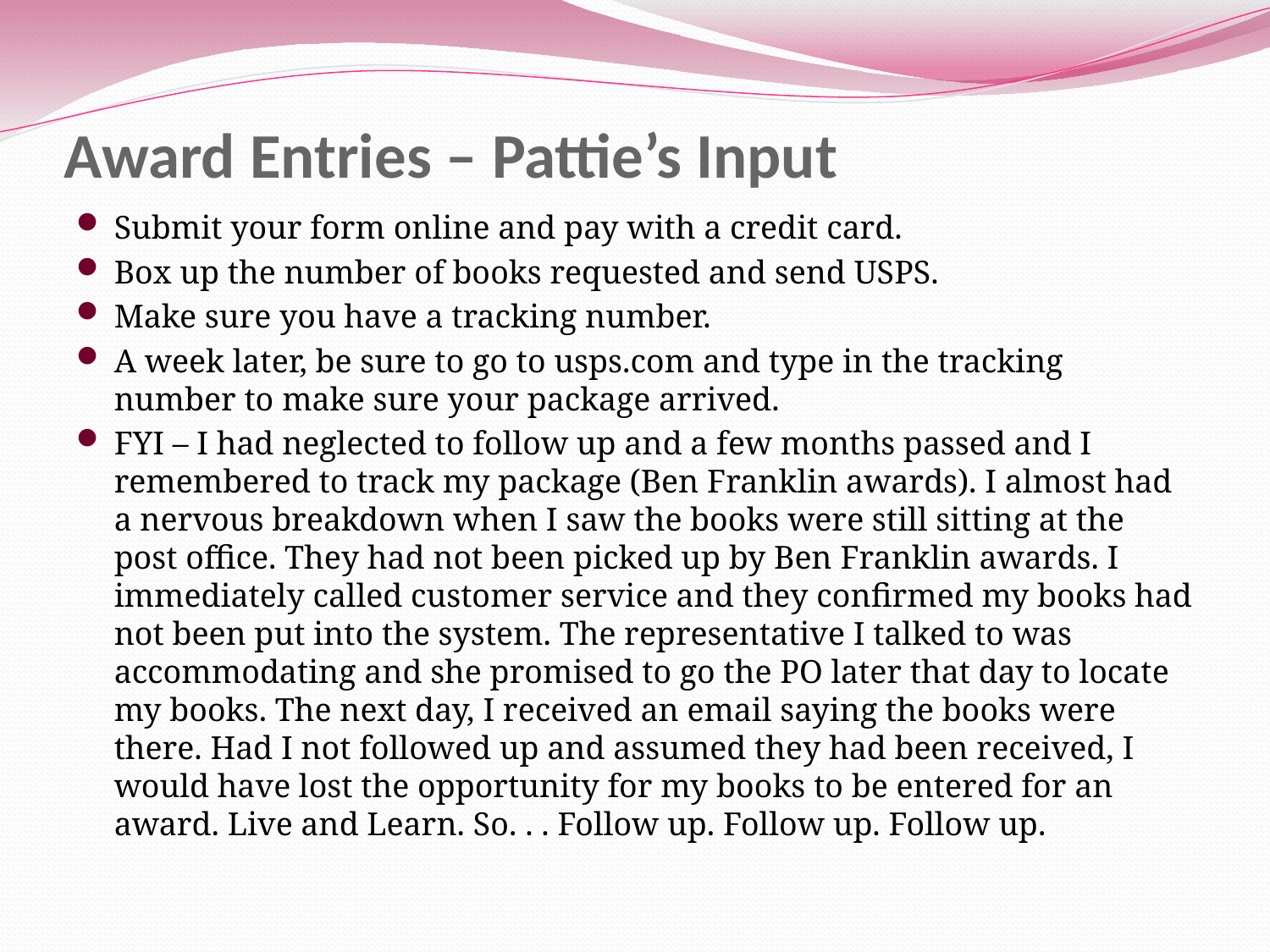

# Award Entries – Pattie’s Input
Submit your form online and pay with a credit card.
Box up the number of books requested and send USPS.
Make sure you have a tracking number.
A week later, be sure to go to usps.com and type in the tracking number to make sure your package arrived.
FYI – I had neglected to follow up and a few months passed and I remembered to track my package (Ben Franklin awards). I almost had a nervous breakdown when I saw the books were still sitting at the post office. They had not been picked up by Ben Franklin awards. I immediately called customer service and they confirmed my books had not been put into the system. The representative I talked to was accommodating and she promised to go the PO later that day to locate my books. The next day, I received an email saying the books were there. Had I not followed up and assumed they had been received, I would have lost the opportunity for my books to be entered for an award. Live and Learn. So. . . Follow up. Follow up. Follow up.